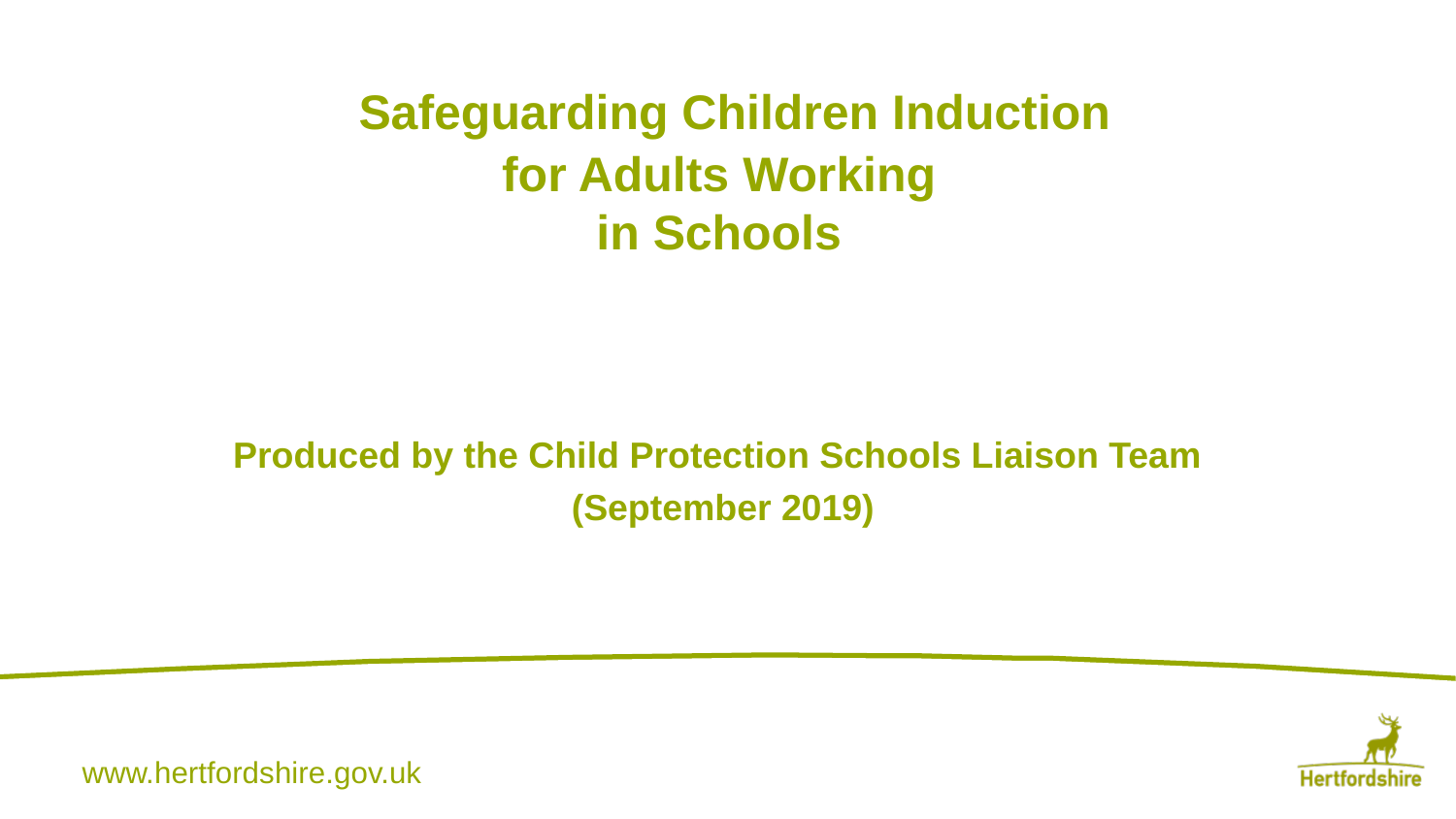

# Safeguarding Children Induction for Adults Working in Schools

Produced by the Child Protection Schools Liaison Team
(September 2019)